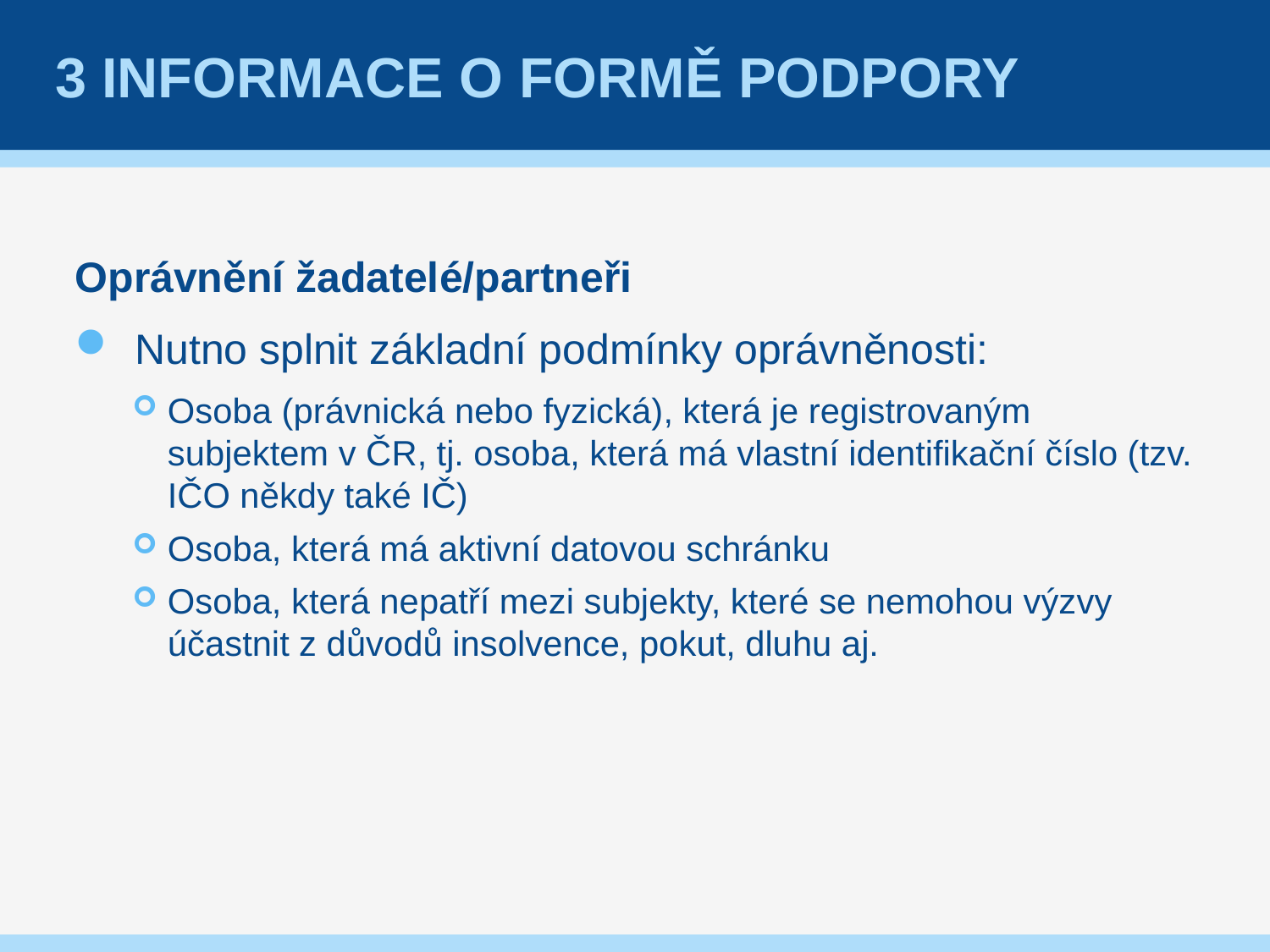

# 3 Informace o formě podpory
Oprávnění žadatelé/partneři
Nutno splnit základní podmínky oprávněnosti:
Osoba (právnická nebo fyzická), která je registrovaným subjektem v ČR, tj. osoba, která má vlastní identifikační číslo (tzv. IČO někdy také IČ)
Osoba, která má aktivní datovou schránku
Osoba, která nepatří mezi subjekty, které se nemohou výzvy účastnit z důvodů insolvence, pokut, dluhu aj.